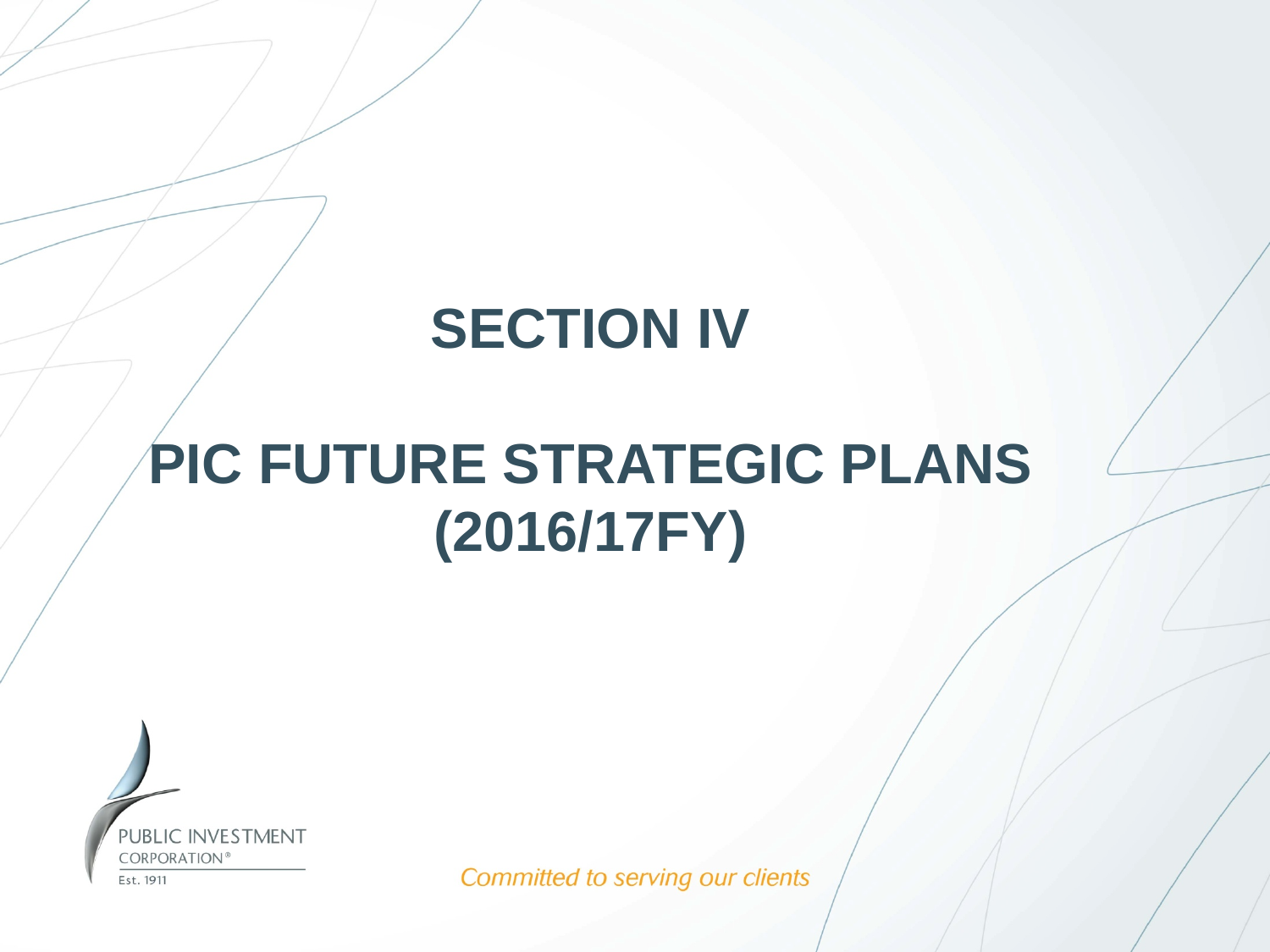

# SECTION IV PIC FUTURE STRATEGIC PLANS (2016/17FY)